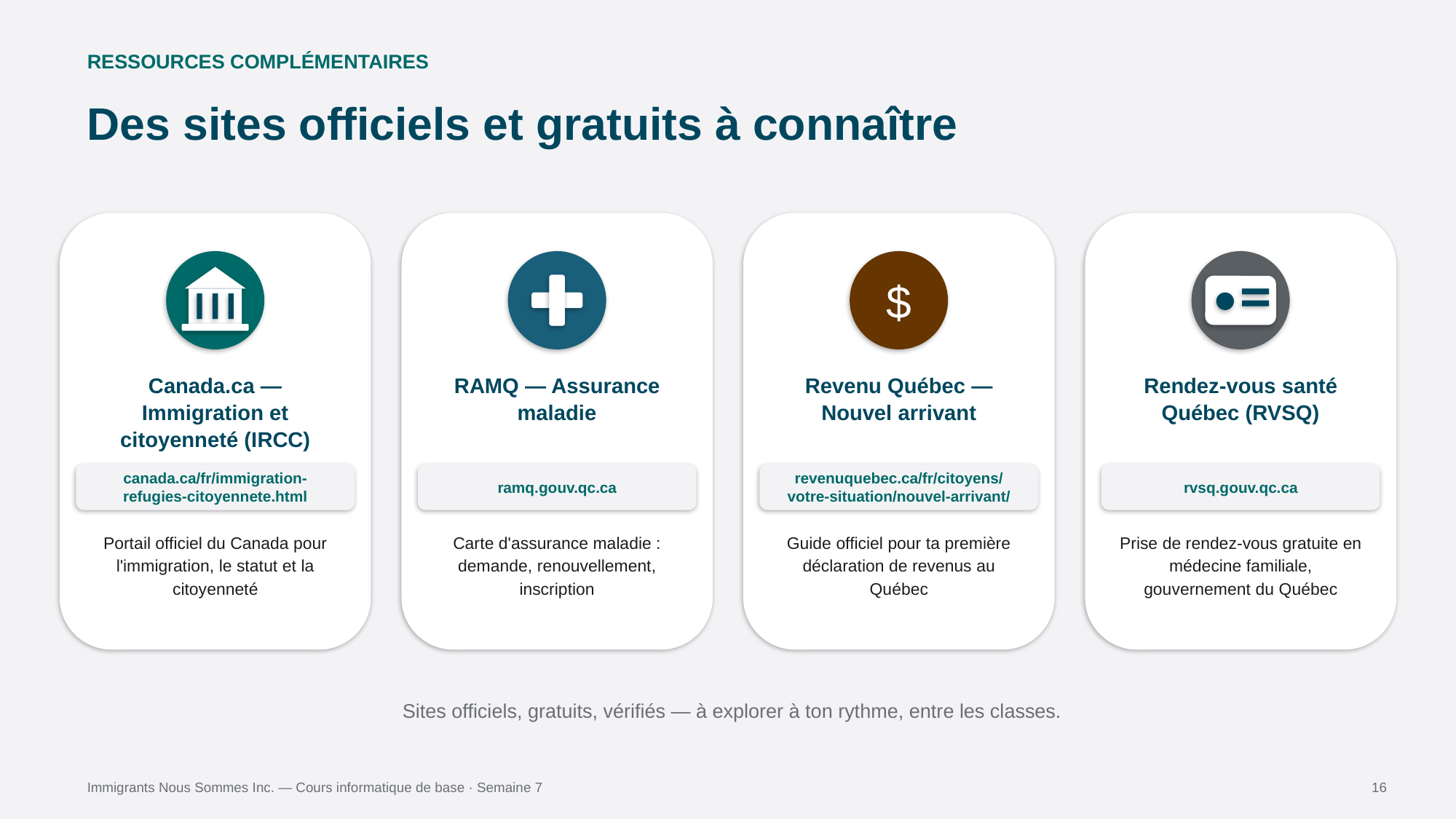

RESSOURCES COMPLÉMENTAIRES
Des sites officiels et gratuits à connaître

$

Canada.ca — Immigration et citoyenneté (IRCC)
RAMQ — Assurance maladie
Revenu Québec — Nouvel arrivant
Rendez-vous santé Québec (RVSQ)
canada.ca/fr/immigration-refugies-citoyennete.html
ramq.gouv.qc.ca
revenuquebec.ca/fr/citoyens/votre-situation/nouvel-arrivant/
rvsq.gouv.qc.ca
Portail officiel du Canada pour l'immigration, le statut et la citoyenneté
Carte d'assurance maladie : demande, renouvellement, inscription
Guide officiel pour ta première déclaration de revenus au Québec
Prise de rendez-vous gratuite en médecine familiale, gouvernement du Québec
Sites officiels, gratuits, vérifiés — à explorer à ton rythme, entre les classes.
Immigrants Nous Sommes Inc. — Cours informatique de base · Semaine 7
16